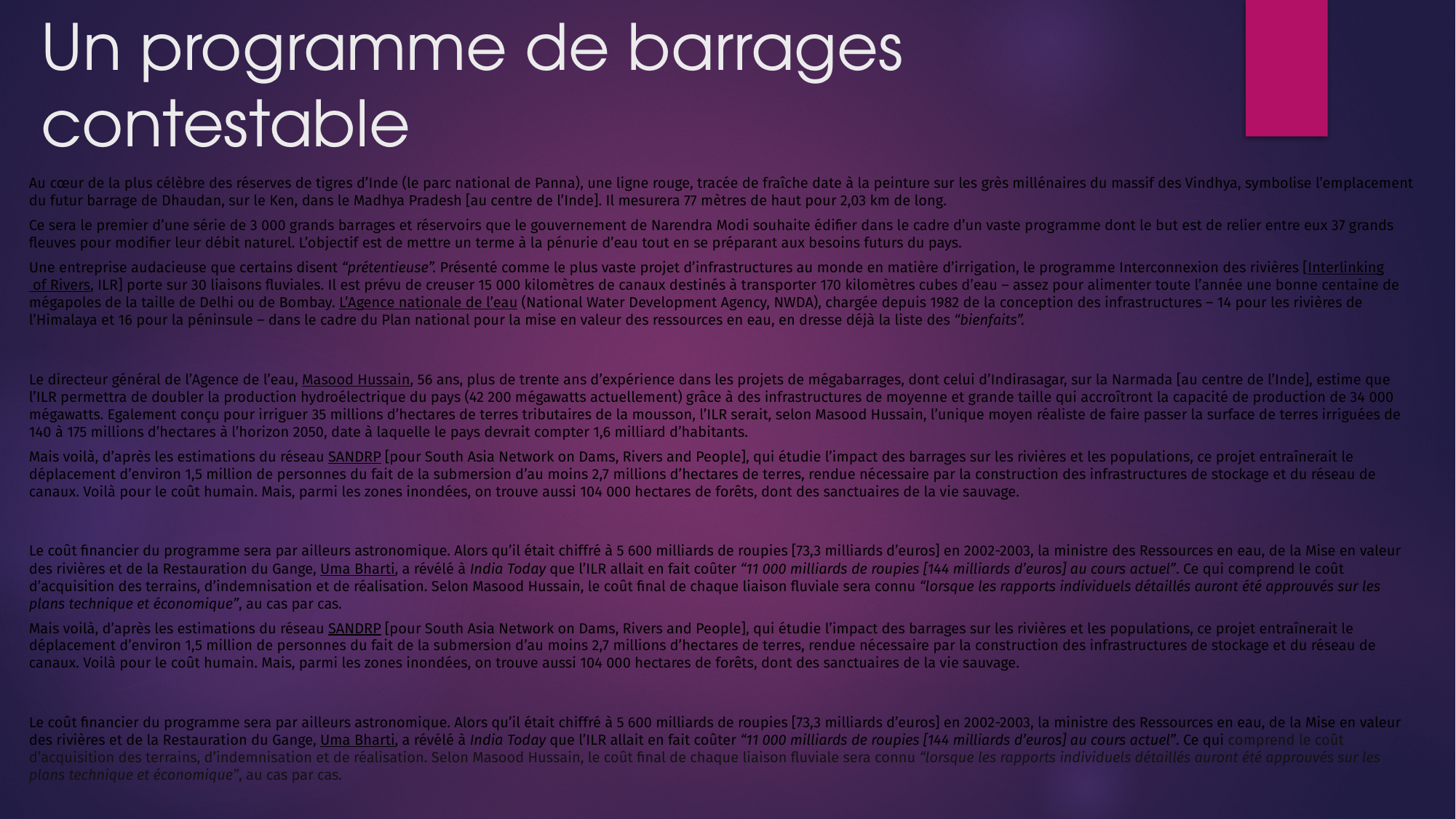

# Un programme de barrages contestable
Au cœur de la plus célèbre des réserves de tigres d’Inde (le parc national de Panna), une ligne rouge, tracée de fraîche date à la peinture sur les grès millénaires du massif des Vindhya, symbolise l’emplacement du futur barrage de Dhaudan, sur le Ken, dans le Madhya Pradesh [au centre de l’Inde]. Il mesurera 77 mètres de haut pour 2,03 km de long.
Ce sera le premier d’une série de 3 000 grands barrages et réservoirs que le gouvernement de Narendra Modi souhaite édifier dans le cadre d’un vaste programme dont le but est de relier entre eux 37 grands fleuves pour modifier leur débit naturel. L’objectif est de mettre un terme à la pénurie d’eau tout en se préparant aux besoins futurs du pays.
Une entreprise audacieuse que certains disent “prétentieuse”. Présenté comme le plus vaste projet d’infrastructures au monde en matière d’irrigation, le programme Interconnexion des rivières [Interlinking of Rivers, ILR] porte sur 30 liaisons fluviales. Il est prévu de creuser 15 000 kilomètres de canaux destinés à transporter 170 kilomètres cubes d’eau – assez pour alimenter toute l’année une bonne centaine de mégapoles de la taille de Delhi ou de Bombay. L’Agence nationale de l’eau (National Water Development Agency, NWDA), chargée depuis 1982 de la conception des infrastructures – 14 pour les rivières de l’Himalaya et 16 pour la péninsule – dans le cadre du Plan national pour la mise en valeur des ressources en eau, en dresse déjà la liste des “bienfaits”.
Le directeur général de l’Agence de l’eau, Masood Hussain, 56 ans, plus de trente ans d’expérience dans les projets de mégabarrages, dont celui d’Indirasagar, sur la Narmada [au centre de l’Inde], estime que l’ILR permettra de doubler la production hydroélectrique du pays (42 200 mégawatts actuellement) grâce à des infrastructures de moyenne et grande taille qui accroîtront la capacité de production de 34 000 mégawatts. Egalement conçu pour irriguer 35 millions d’hectares de terres tributaires de la mousson, l’ILR serait, selon Masood Hussain, l’unique moyen réaliste de faire passer la surface de terres irriguées de 140 à 175 millions d’hectares à l’horizon 2050, date à laquelle le pays devrait compter 1,6 milliard d’habitants.
Mais voilà, d’après les estimations du réseau SANDRP [pour South Asia Network on Dams, Rivers and People], qui étudie l’impact des barrages sur les rivières et les populations, ce projet entraînerait le déplacement d’environ 1,5 million de personnes du fait de la submersion d’au moins 2,7 millions d’hectares de terres, rendue nécessaire par la construction des infrastructures de stockage et du réseau de canaux. Voilà pour le coût humain. Mais, parmi les zones inondées, on trouve aussi 104 000 hectares de forêts, dont des sanctuaires de la vie sauvage.
Le coût financier du programme sera par ailleurs astronomique. Alors qu’il était chiffré à 5 600 milliards de roupies [73,3 milliards d’euros] en 2002-2003, la ministre des Ressources en eau, de la Mise en valeur des rivières et de la Restauration du Gange, Uma Bharti, a révélé à India Today que l’ILR allait en fait coûter “11 000 milliards de roupies [144 milliards d’euros] au cours actuel”. Ce qui comprend le coût d’acquisition des terrains, d’indemnisation et de réalisation. Selon Masood Hussain, le coût final de chaque liaison fluviale sera connu “lorsque les rapports individuels détaillés auront été approuvés sur les plans technique et économique”, au cas par cas.
Mais voilà, d’après les estimations du réseau SANDRP [pour South Asia Network on Dams, Rivers and People], qui étudie l’impact des barrages sur les rivières et les populations, ce projet entraînerait le déplacement d’environ 1,5 million de personnes du fait de la submersion d’au moins 2,7 millions d’hectares de terres, rendue nécessaire par la construction des infrastructures de stockage et du réseau de canaux. Voilà pour le coût humain. Mais, parmi les zones inondées, on trouve aussi 104 000 hectares de forêts, dont des sanctuaires de la vie sauvage.
Le coût financier du programme sera par ailleurs astronomique. Alors qu’il était chiffré à 5 600 milliards de roupies [73,3 milliards d’euros] en 2002-2003, la ministre des Ressources en eau, de la Mise en valeur des rivières et de la Restauration du Gange, Uma Bharti, a révélé à India Today que l’ILR allait en fait coûter “11 000 milliards de roupies [144 milliards d’euros] au cours actuel”. Ce qui comprend le coût d’acquisition des terrains, d’indemnisation et de réalisation. Selon Masood Hussain, le coût final de chaque liaison fluviale sera connu “lorsque les rapports individuels détaillés auront été approuvés sur les plans technique et économique”, au cas par cas.